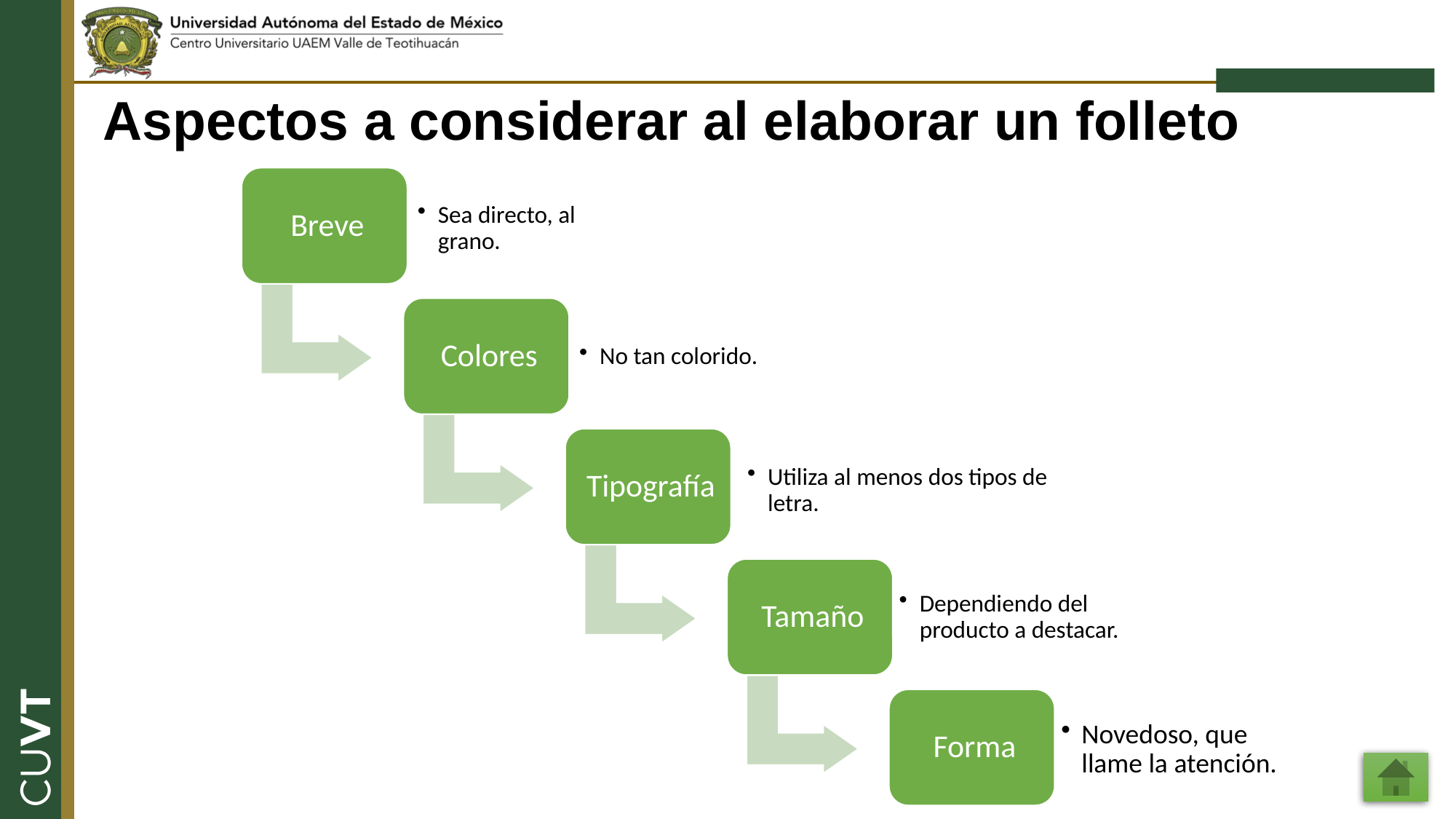

# Aspectos a considerar al elaborar un folleto
Breve
Sea directo, al grano.
Colores
No tan colorido.
Tipografía
Utiliza al menos dos tipos de letra.
Tamaño
Dependiendo del producto a destacar.
Forma
Novedoso, que llame la atención.